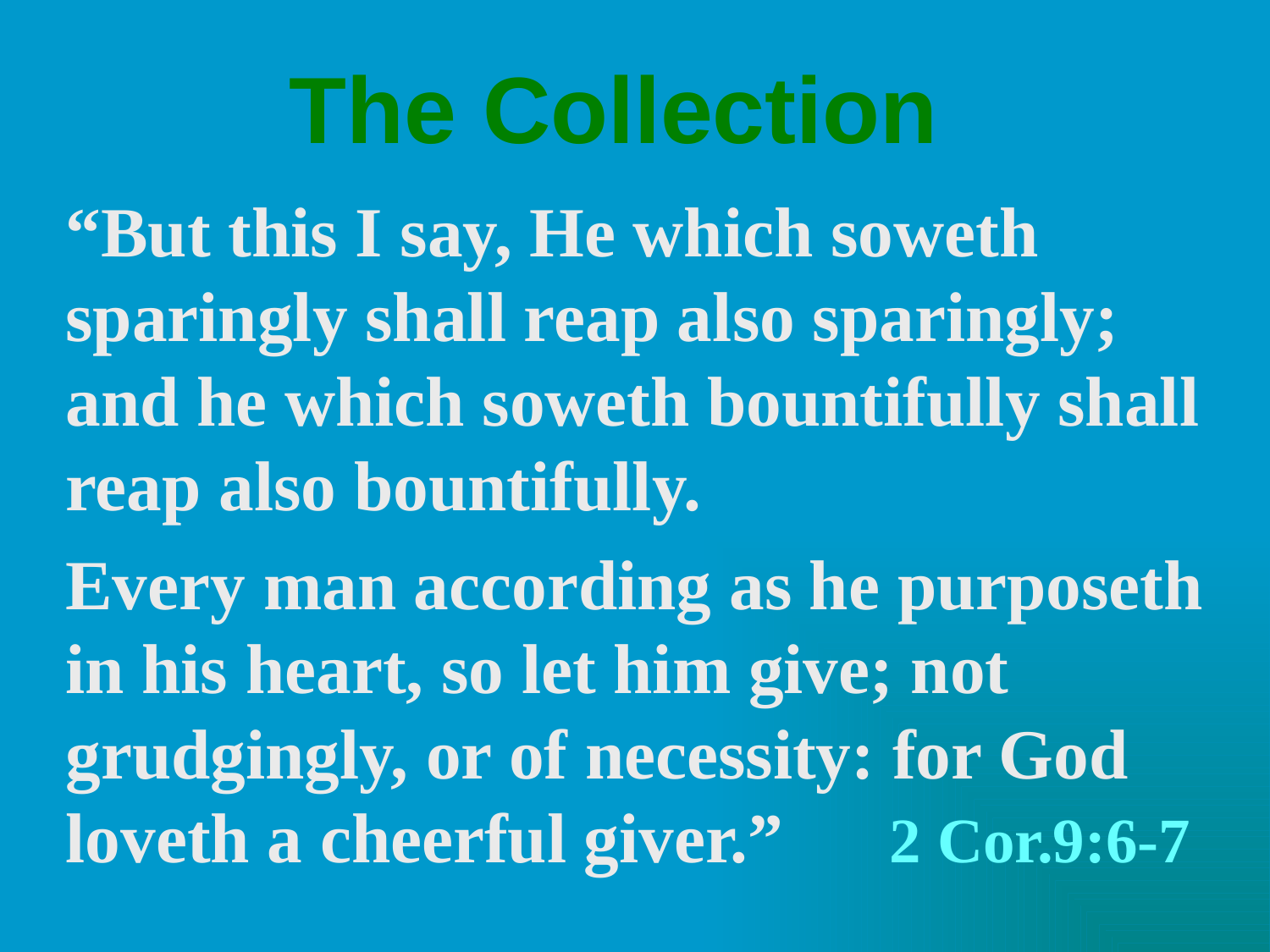

# The Collection
“But this I say, He which soweth sparingly shall reap also sparingly; and he which soweth bountifully shall reap also bountifully.
Every man according as he purposeth in his heart, so let him give; not grudgingly, or of necessity: for God loveth a cheerful giver.”      2 Cor.9:6-7